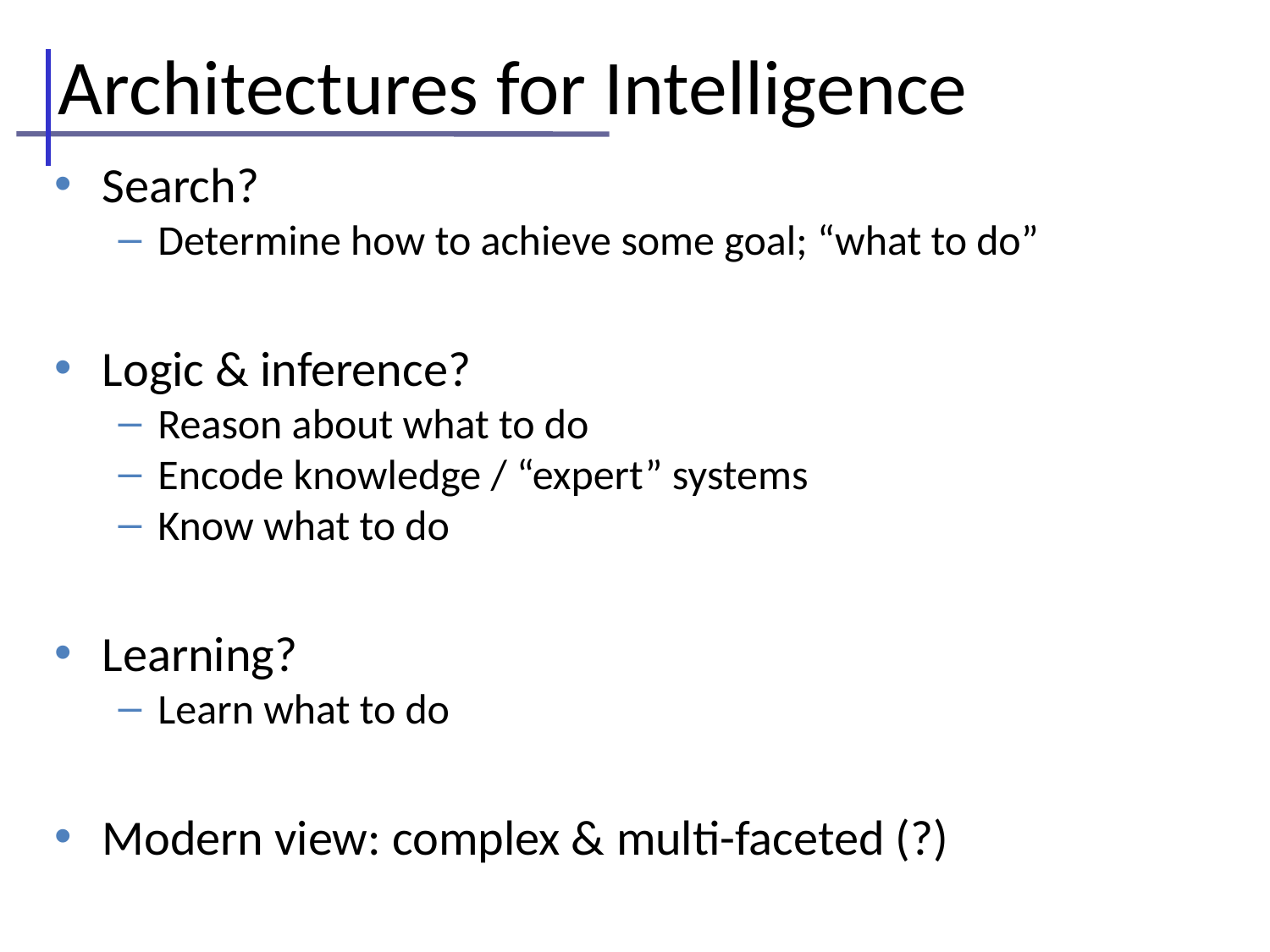

Architectures for Intelligence
Search?
Determine how to achieve some goal; “what to do”

Logic & inference?
Reason about what to do
Encode knowledge / “expert” systems
Know what to do

Learning?
Learn what to do

Modern view: complex & multi-faceted (?)